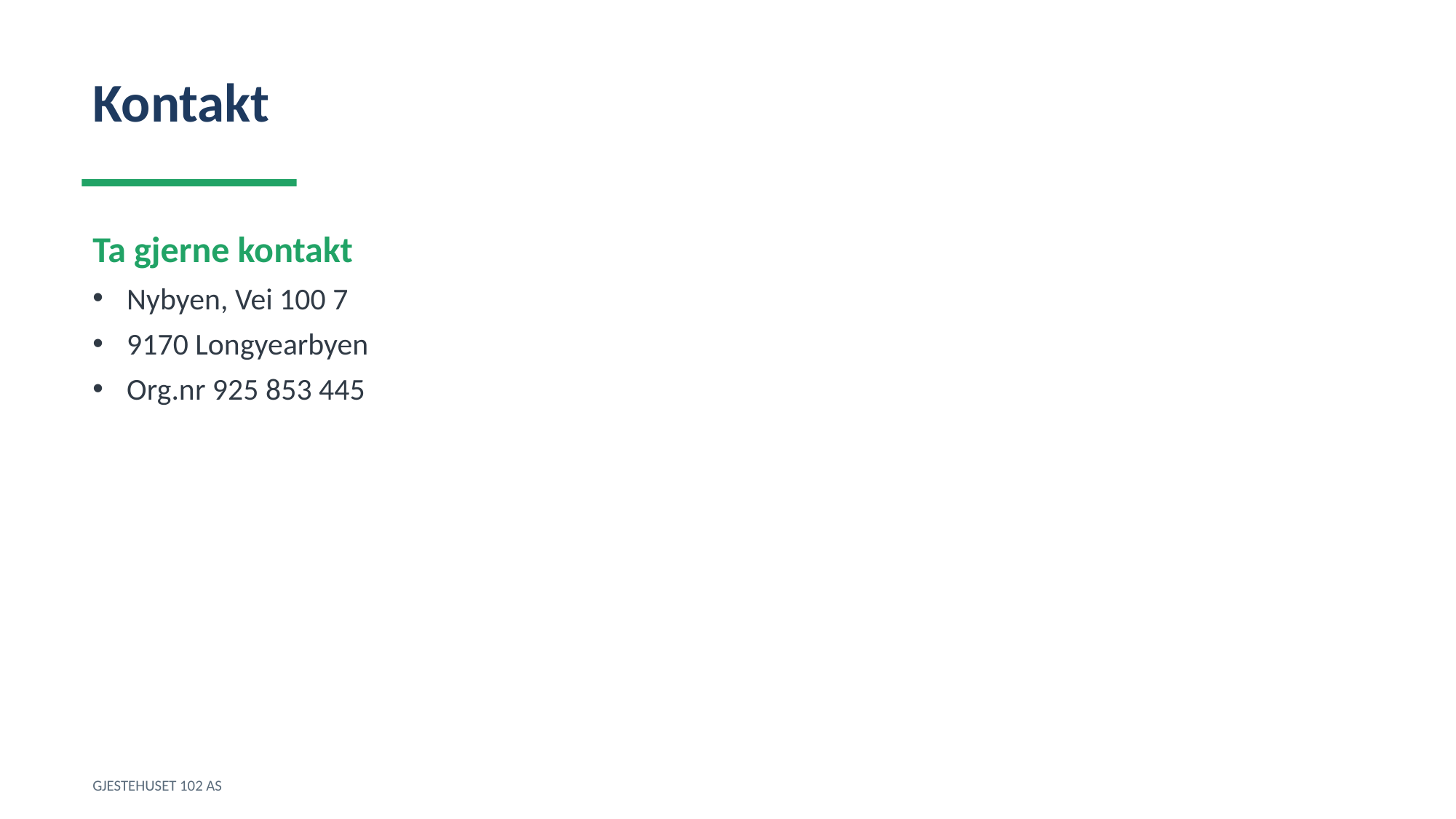

Kontakt

Ta gjerne kontakt
Nybyen, Vei 100 7
9170 Longyearbyen
Org.nr 925 853 445
GJESTEHUSET 102 AS